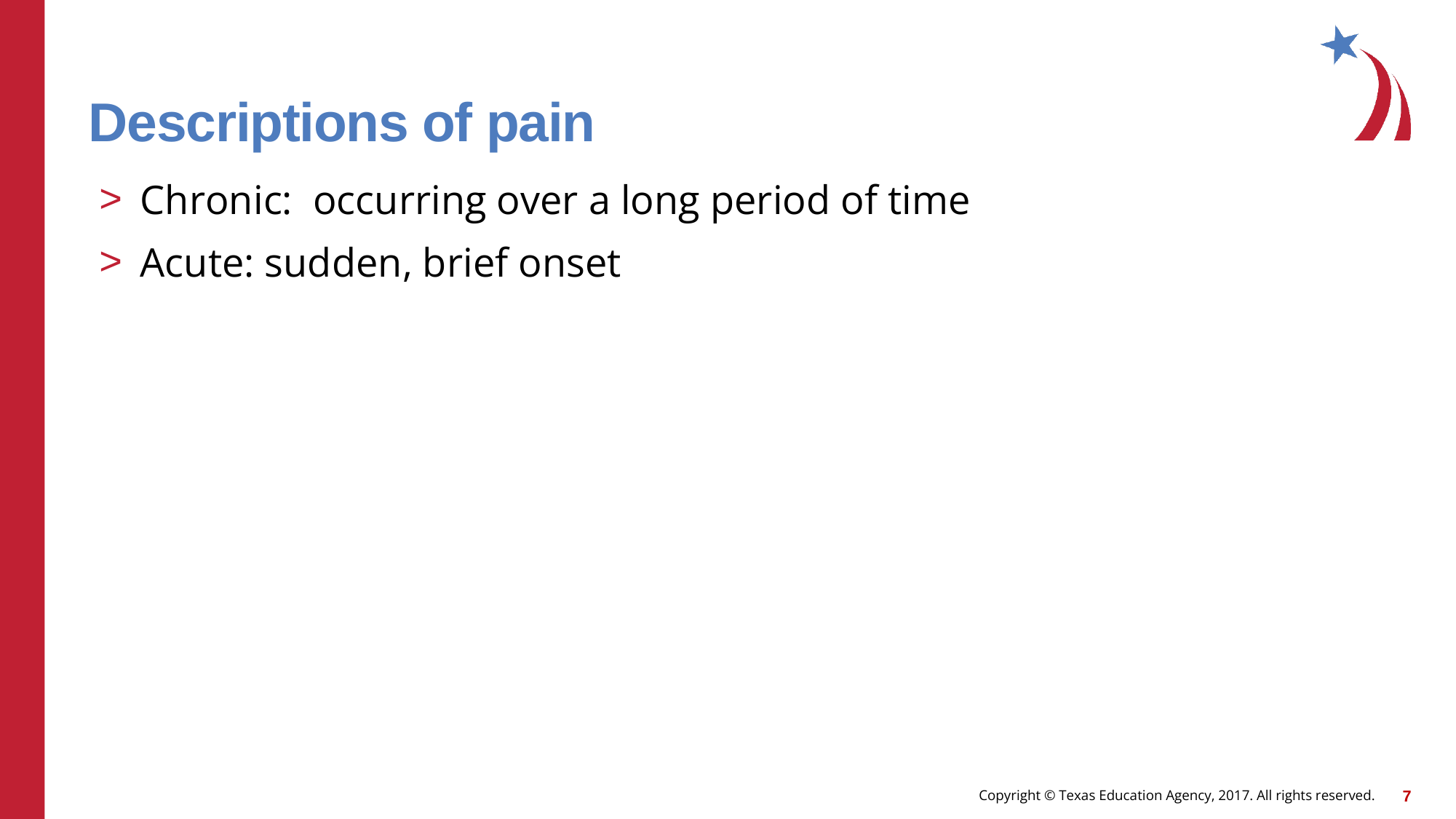

# Descriptions of pain
Chronic:  occurring over a long period of time
Acute: sudden, brief onset